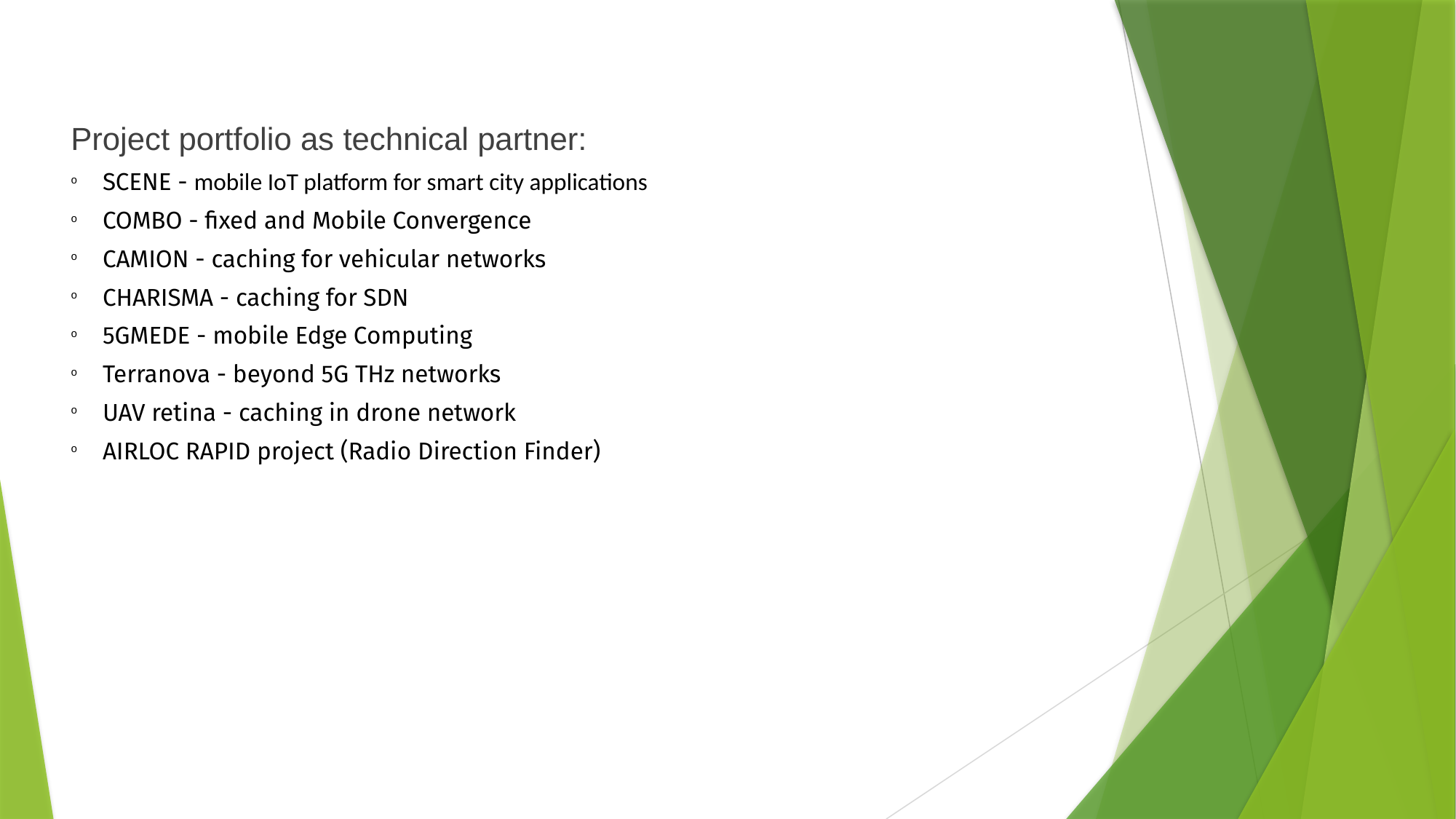

Project portfolio as technical partner:
SCENE - mobile IoT platform for smart city applications
COMBO - fixed and Mobile Convergence
CAMION - caching for vehicular networks
CHARISMA - caching for SDN
5GMEDE - mobile Edge Computing
Terranova - beyond 5G THz networks
UAV retina - caching in drone network
AIRLOC RAPID project (Radio Direction Finder)